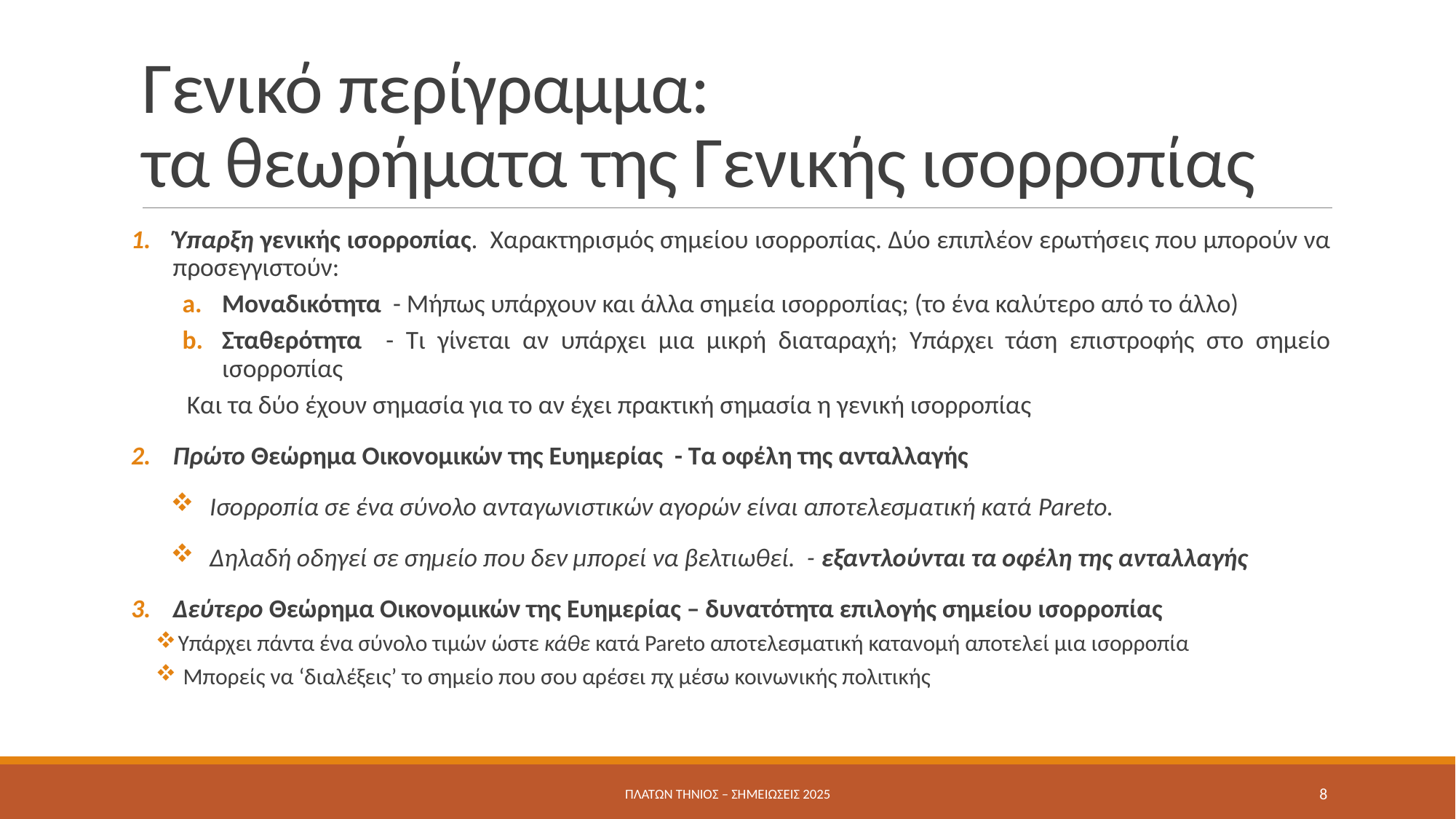

# Γενικό περίγραμμα: τα θεωρήματα της Γενικής ισορροπίας
Ύπαρξη γενικής ισορροπίας.  Χαρακτηρισμός σημείου ισορροπίας. Δύο επιπλέον ερωτήσεις που μπορούν να προσεγγιστούν:
Μοναδικότητα  - Μήπως υπάρχουν και άλλα σημεία ισορροπίας; (το ένα καλύτερο από το άλλο)
Σταθερότητα  - Τι γίνεται αν υπάρχει μια μικρή διαταραχή; Υπάρχει τάση επιστροφής στο σημείο ισορροπίας
Και τα δύο έχουν σημασία για το αν έχει πρακτική σημασία η γενική ισορροπίας
Πρώτο Θεώρημα Οικονομικών της Ευημερίας  - Τα οφέλη της ανταλλαγής
Ισορροπία σε ένα σύνολο ανταγωνιστικών αγορών είναι αποτελεσματική κατά Pareto.
Δηλαδή οδηγεί σε σημείο που δεν μπορεί να βελτιωθεί.  - εξαντλούνται τα οφέλη της ανταλλαγής
Δεύτερο Θεώρημα Οικονομικών της Ευημερίας – δυνατότητα επιλογής σημείου ισορροπίας
	Υπάρχει πάντα ένα σύνολο τιμών ώστε κάθε κατά Pareto αποτελεσματική κατανομή αποτελεί μια ισορροπία
 Μπορείς να ‘διαλέξεις’ το σημείο που σου αρέσει πχ μέσω κοινωνικής πολιτικής
Πλάτων Τήνιος – σημειώσεις 2025
8